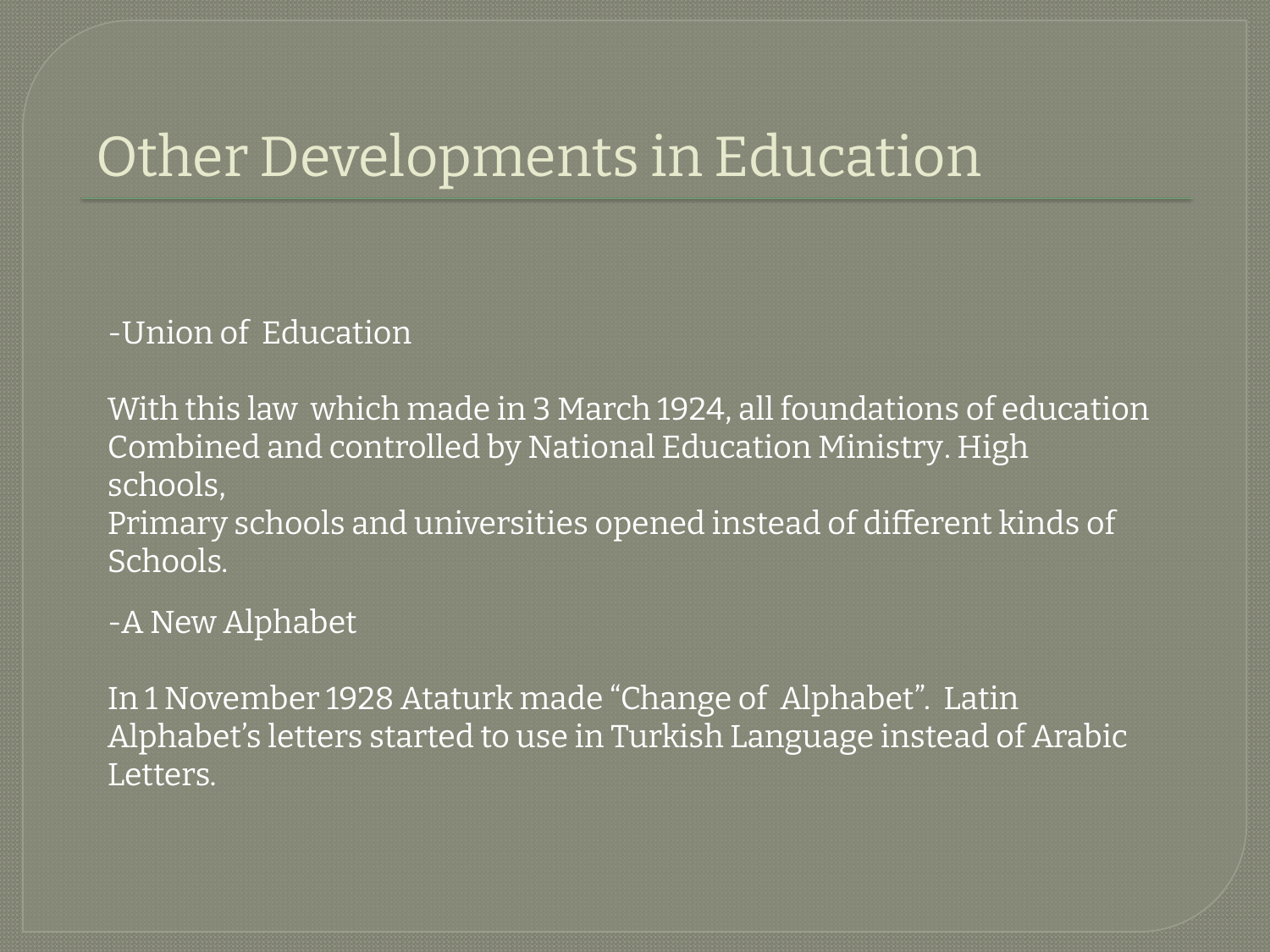

# Other Developments in Education
-Union of  Education

With this law  which made in 3 March 1924, all foundations of education
Combined and controlled by National Education Ministry. High schools,
Primary schools and universities opened instead of different kinds of
Schools.
-A New Alphabet

In 1 November 1928 Ataturk made “Change of  Alphabet”.  Latin
Alphabet’s letters started to use in Turkish Language instead of Arabic
Letters.